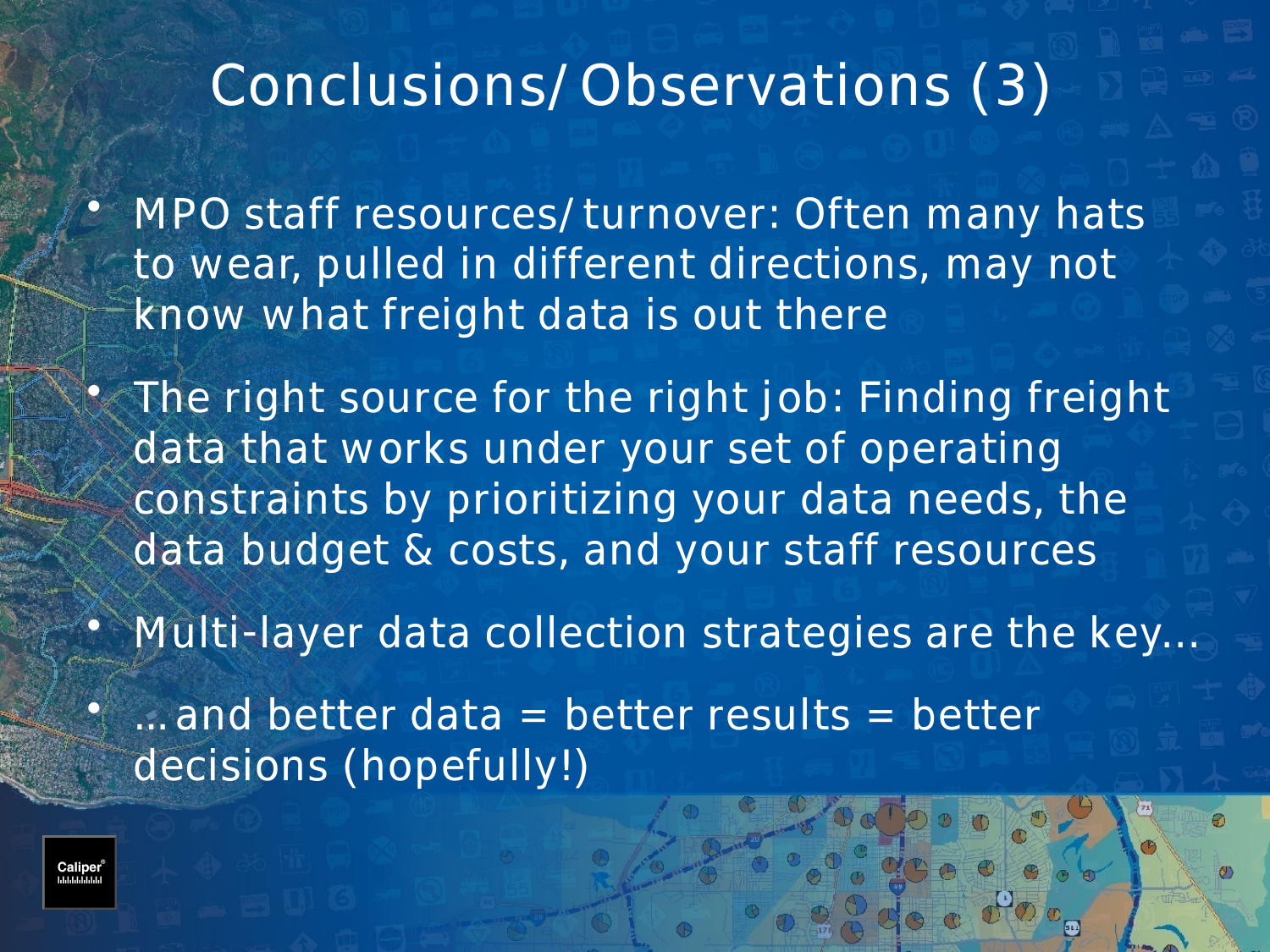

# Conclusions/Observations (3)
MPO staff resources/turnover: Often many hats to wear, pulled in different directions, may not know what freight data is out there
The right source for the right job: Finding freight data that works under your set of operating constraints by prioritizing your data needs, the data budget & costs, and your staff resources
Multi-layer data collection strategies are the key...
…and better data = better results = better decisions (hopefully!)